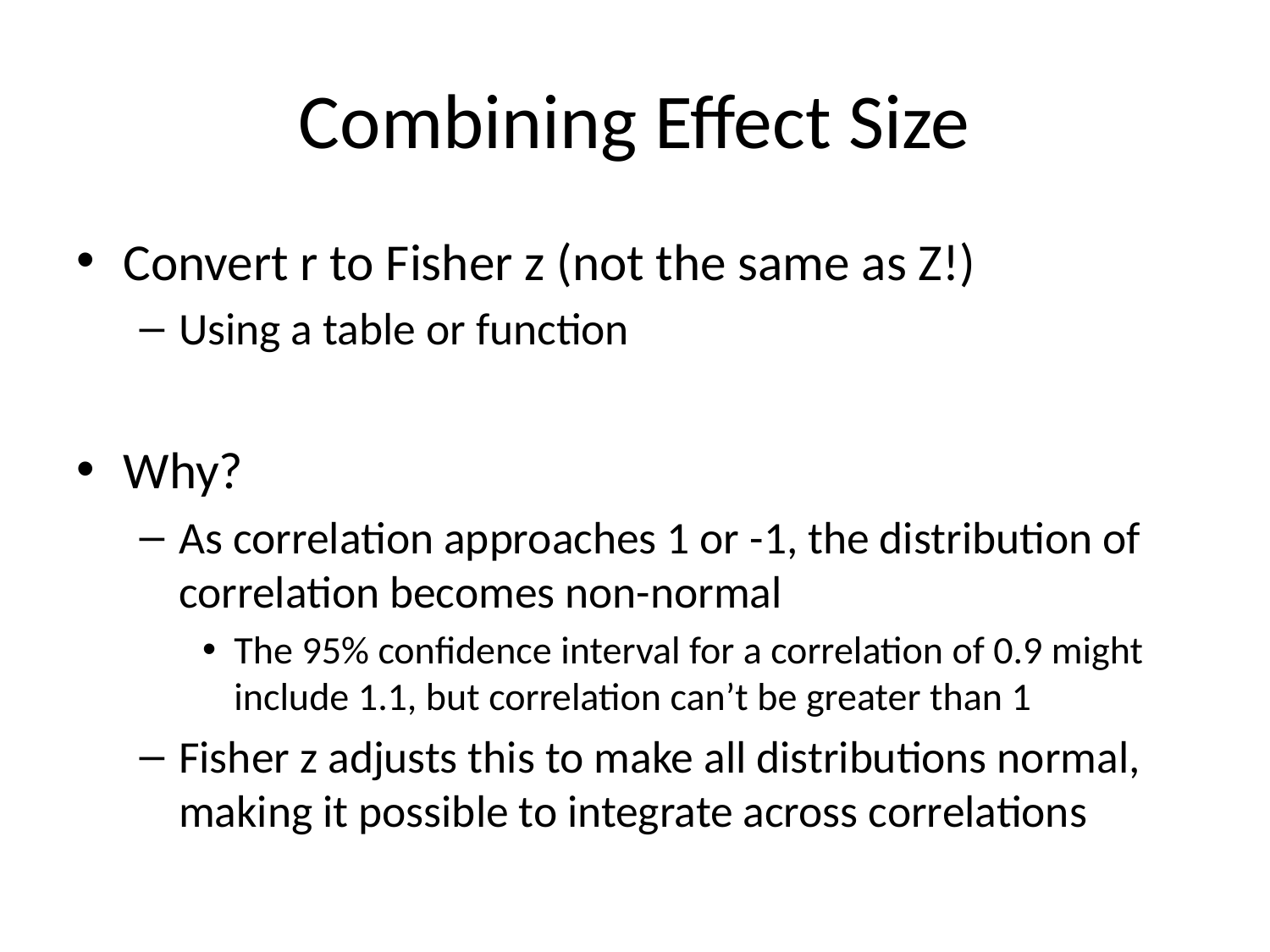

# Combining Effect Size
Convert r to Fisher z (not the same as Z!)
Using a table or function

Why?
As correlation approaches 1 or -1, the distribution of correlation becomes non-normal
The 95% confidence interval for a correlation of 0.9 might include 1.1, but correlation can’t be greater than 1
Fisher z adjusts this to make all distributions normal, making it possible to integrate across correlations